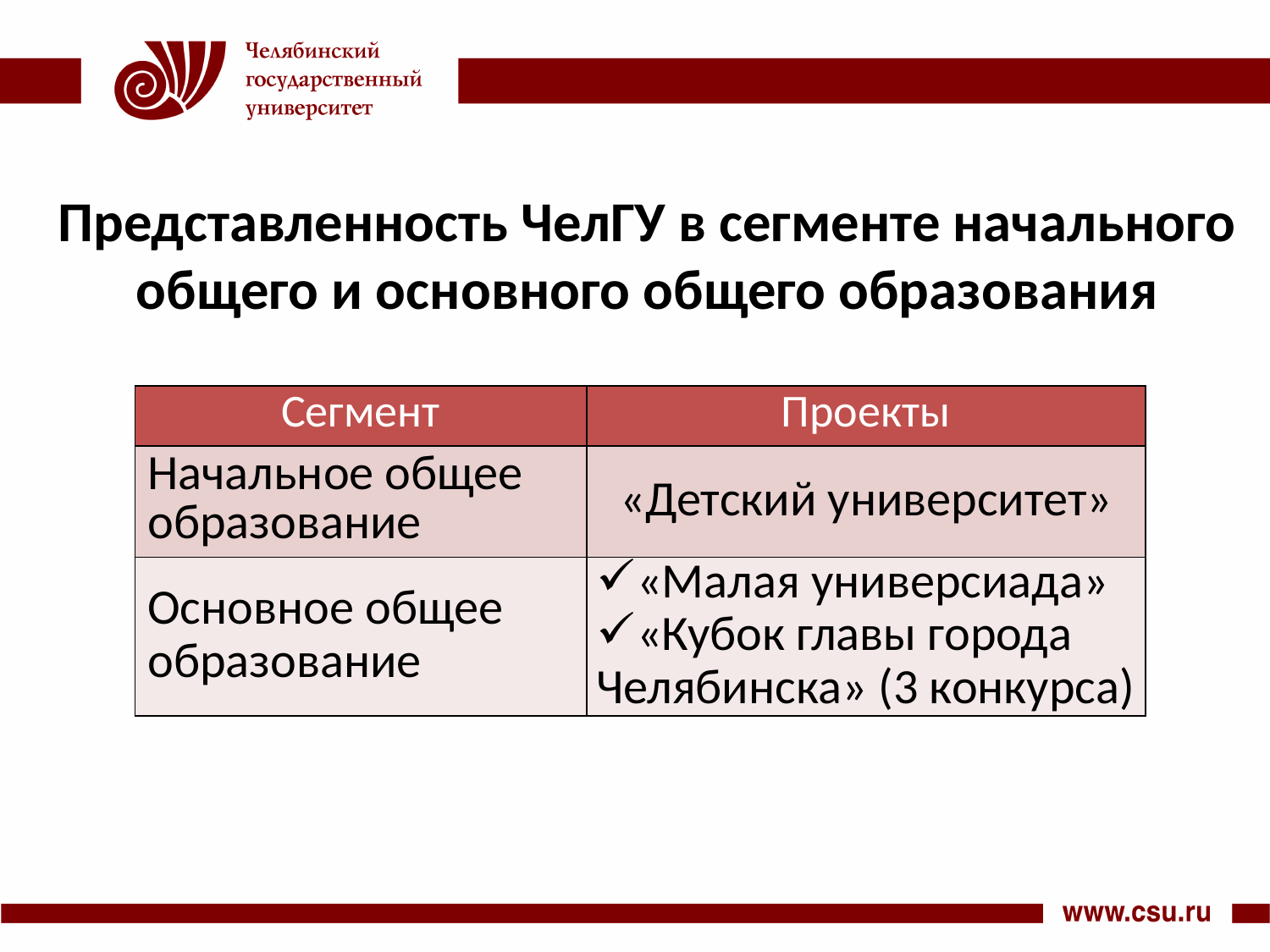

Представленность ЧелГУ в сегменте начального общего и основного общего образования
| Сегмент | Проекты |
| --- | --- |
| Начальное общее образование | «Детский университет» |
| Основное общее образование | «Малая универсиада» «Кубок главы города Челябинска» (3 конкурса) |